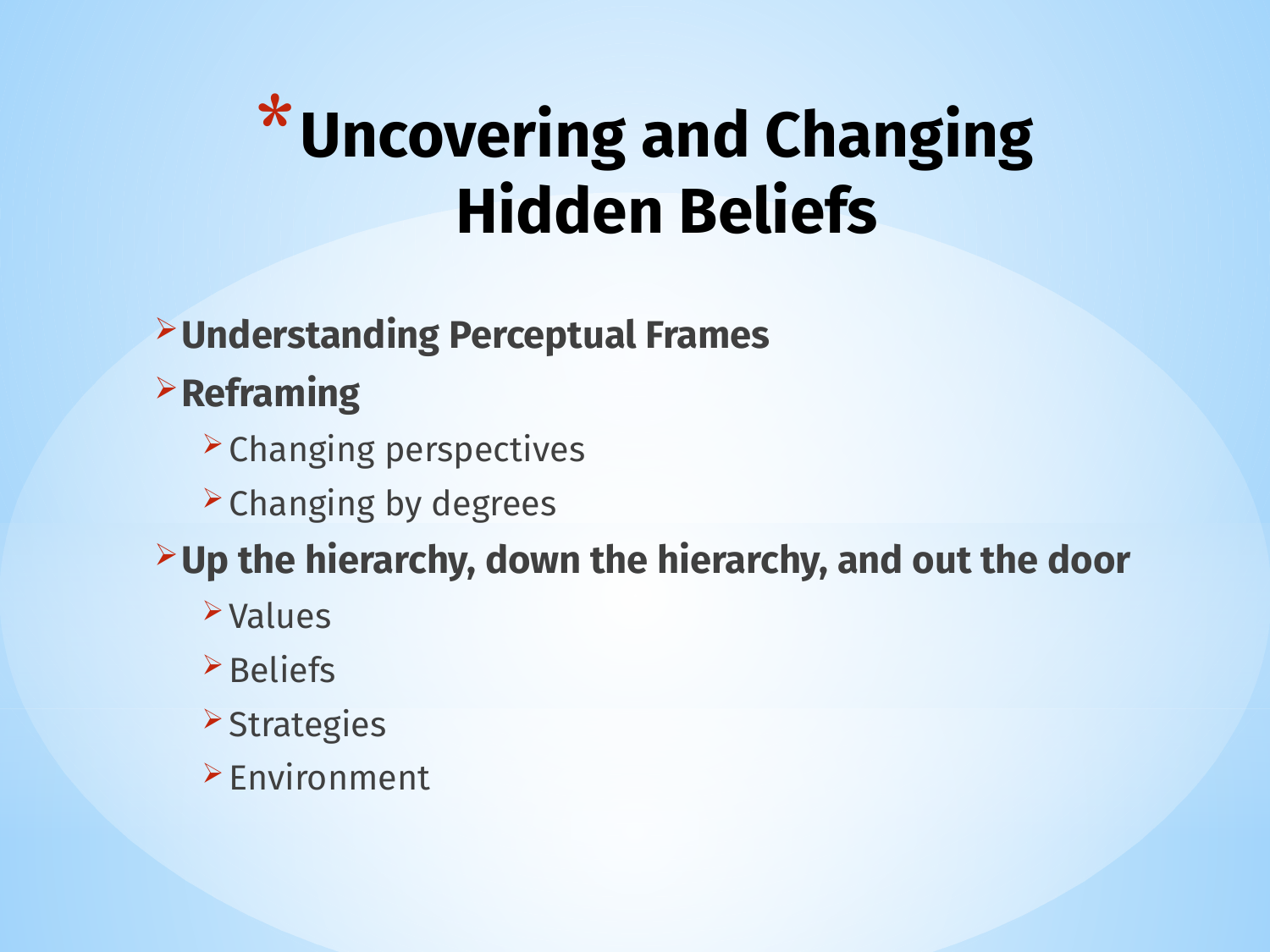

# Uncovering and Changing Hidden Beliefs
Understanding Perceptual Frames
Reframing
Changing perspectives
Changing by degrees
Up the hierarchy, down the hierarchy, and out the door
Values
Beliefs
Strategies
Environment